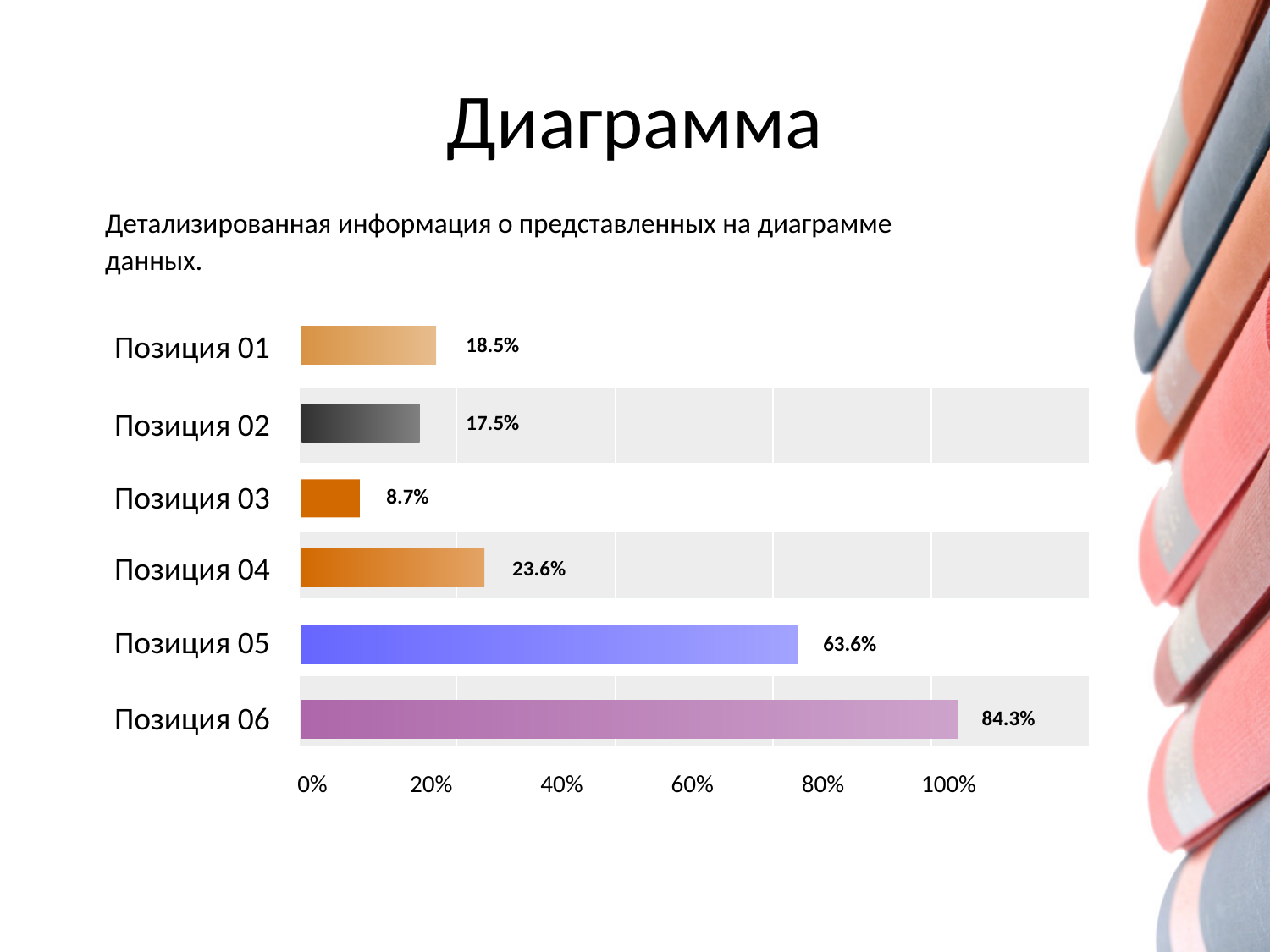

# Диаграмма
Детализированная информация о представленных на диаграмме данных.
|  |  |  |  |  |
| --- | --- | --- | --- | --- |
|  |  |  |  |  |
|  |  |  |  |  |
|  |  |  |  |  |
|  |  |  |  |  |
|  |  |  |  |  |
Позиция 01
18.5%

Позиция 02
17.5%

Позиция 03
8.7%

Позиция 04
23.6%

Позиция 05
63.6%

Позиция 06
84.3%

0%               20%                40%                60%                80%              100%